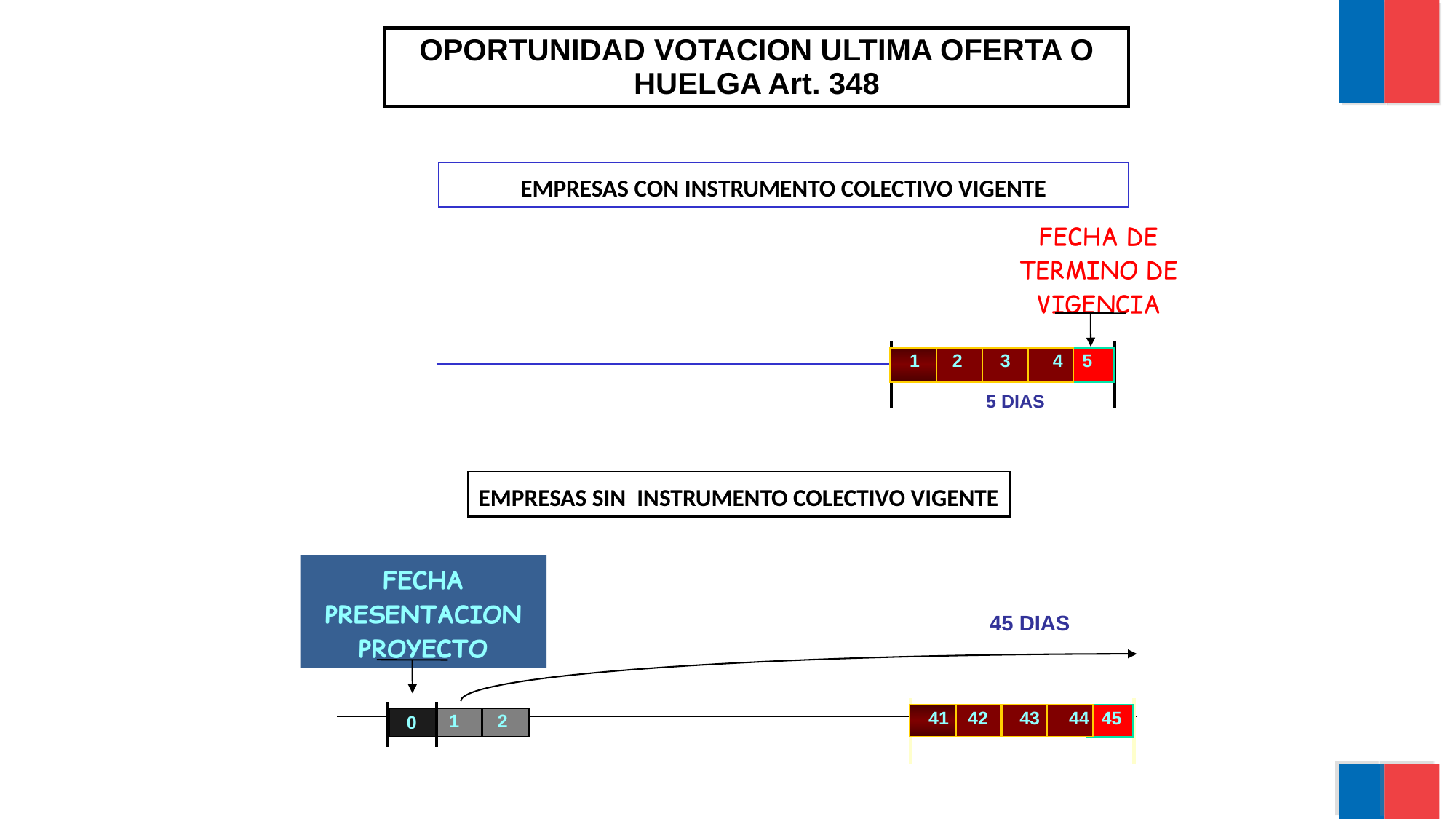

OPORTUNIDAD VOTACION ULTIMA OFERTA O HUELGA Art. 348
EMPRESAS CON INSTRUMENTO COLECTIVO VIGENTE
FECHA DE TERMINO DE VIGENCIA

 1
 2
 3
 4
 5

5 DIAS
EMPRESAS SIN  INSTRUMENTO COLECTIVO VIGENTE
FECHA PRESENTACION PROYECTO
45 DIAS

 41

42
 43
44
 45

 1
 2
 0

5 DIAS